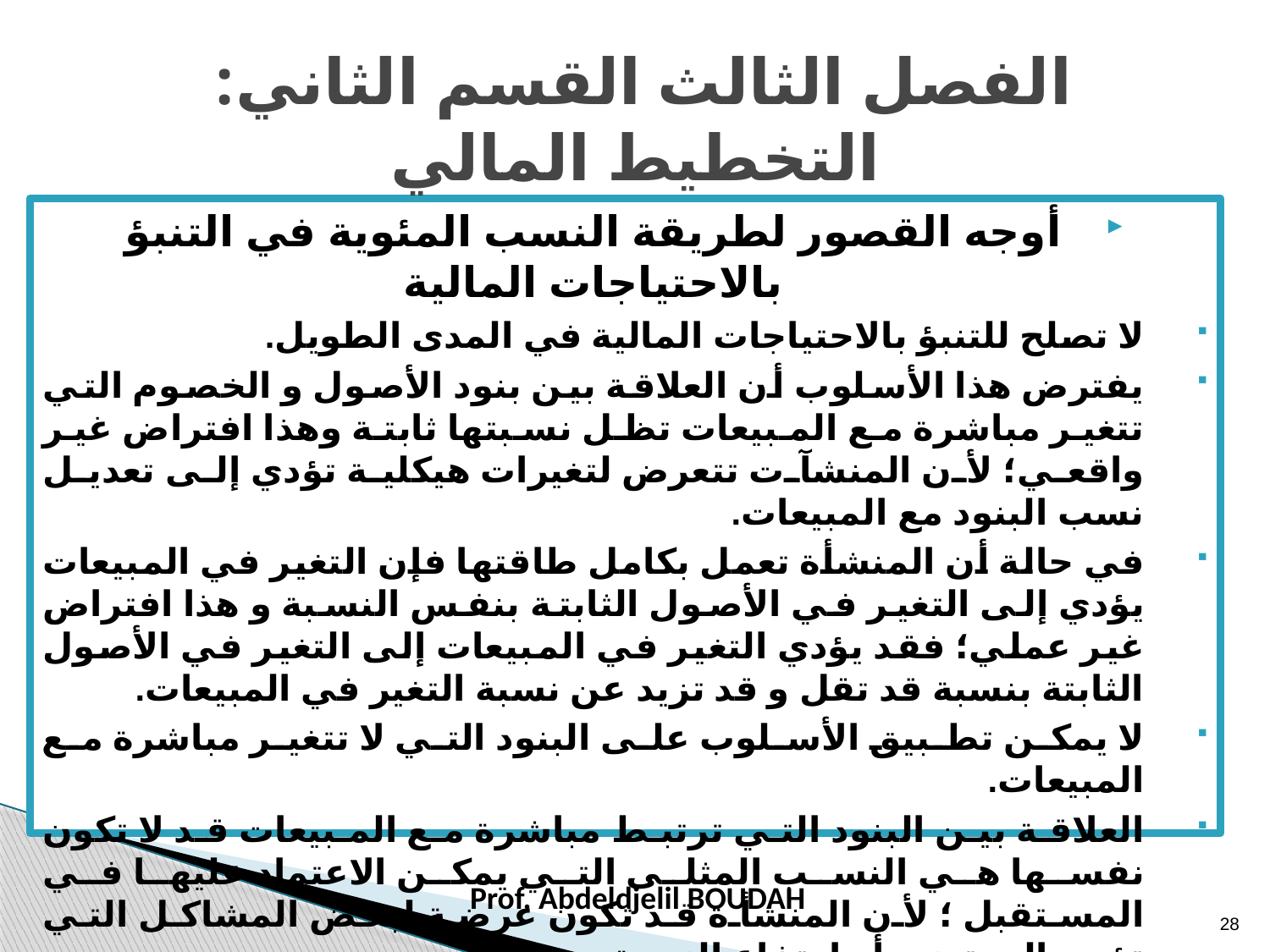

# الفصل الثالث القسم الثاني: التخطيط المالي
أوجه القصور لطريقة النسب المئوية في التنبؤ بالاحتياجات المالية
لا تصلح للتنبؤ بالاحتياجات المالية في المدى الطويل.
يفترض هذا الأسلوب أن العلاقة بين بنود الأصول و الخصوم التي تتغير مباشرة مع المبيعات تظل نسبتها ثابتة وهذا افتراض غير واقعي؛ لأن المنشآت تتعرض لتغيرات هيكلية تؤدي إلى تعديل نسب البنود مع المبيعات.
في حالة أن المنشأة تعمل بكامل طاقتها فإن التغير في المبيعات يؤدي إلى التغير في الأصول الثابتة بنفس النسبة و هذا افتراض غير عملي؛ فقد يؤدي التغير في المبيعات إلى التغير في الأصول الثابتة بنسبة قد تقل و قد تزيد عن نسبة التغير في المبيعات.
لا يمكن تطبيق الأسلوب على البنود التي لا تتغير مباشرة مع المبيعات.
العلاقة بين البنود التي ترتبط مباشرة مع المبيعات قد لا تكون نفسها هي النسب المثلى التي يمكن الاعتماد عليها في المستقبل ؛ لأن المنشأة قد تكون عرضة لبعض المشاكل التي تؤدي إلى تدني أو ارتفاع النسبة.

Prof. Abdeldjelil BOUDAH

28